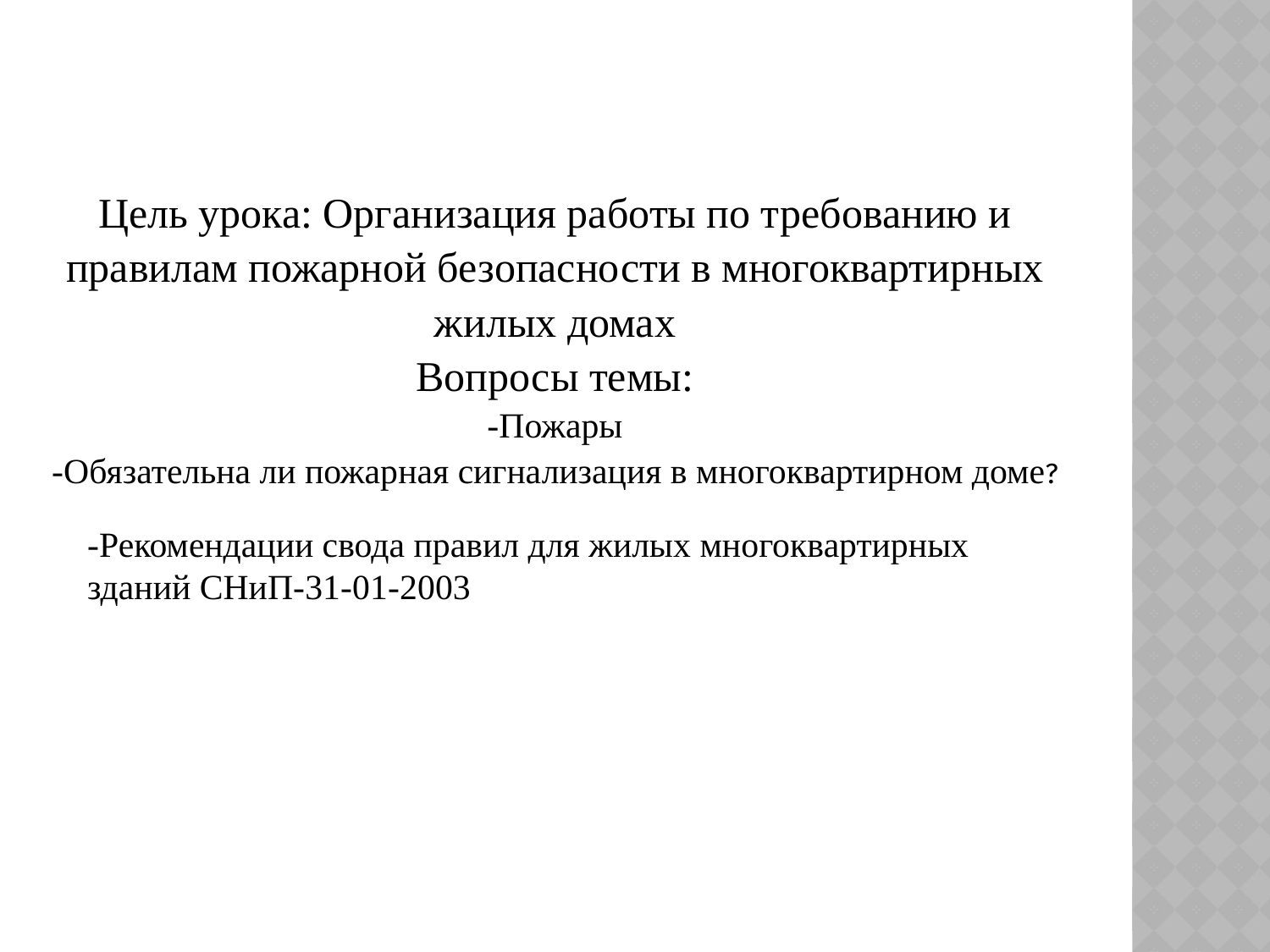

Цель урока: Организация работы по требованию и правилам пожарной безопасности в многоквартирных жилых домах
Вопросы темы:
-Пожары
-Обязательна ли пожарная сигнализация в многоквартирном доме?

-Рекомендации свода правил для жилых многоквартирных зданий СНиП-31-01-2003